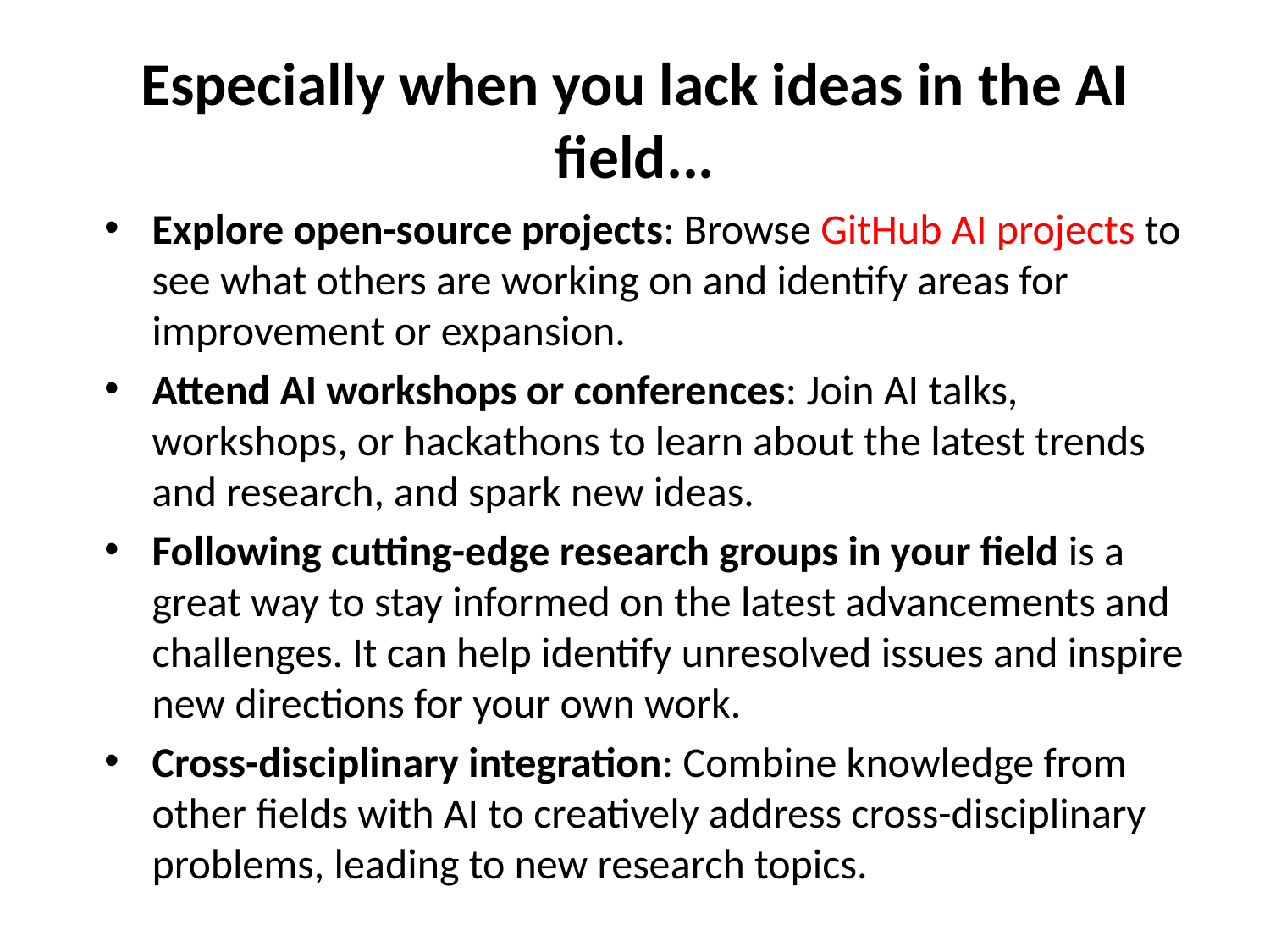

# Especially when you lack ideas in the AI field...
Explore open-source projects: Browse GitHub AI projects to see what others are working on and identify areas for improvement or expansion.
Attend AI workshops or conferences: Join AI talks, workshops, or hackathons to learn about the latest trends and research, and spark new ideas.
Following cutting-edge research groups in your field is a great way to stay informed on the latest advancements and challenges. It can help identify unresolved issues and inspire new directions for your own work.
Cross-disciplinary integration: Combine knowledge from other fields with AI to creatively address cross-disciplinary problems, leading to new research topics.